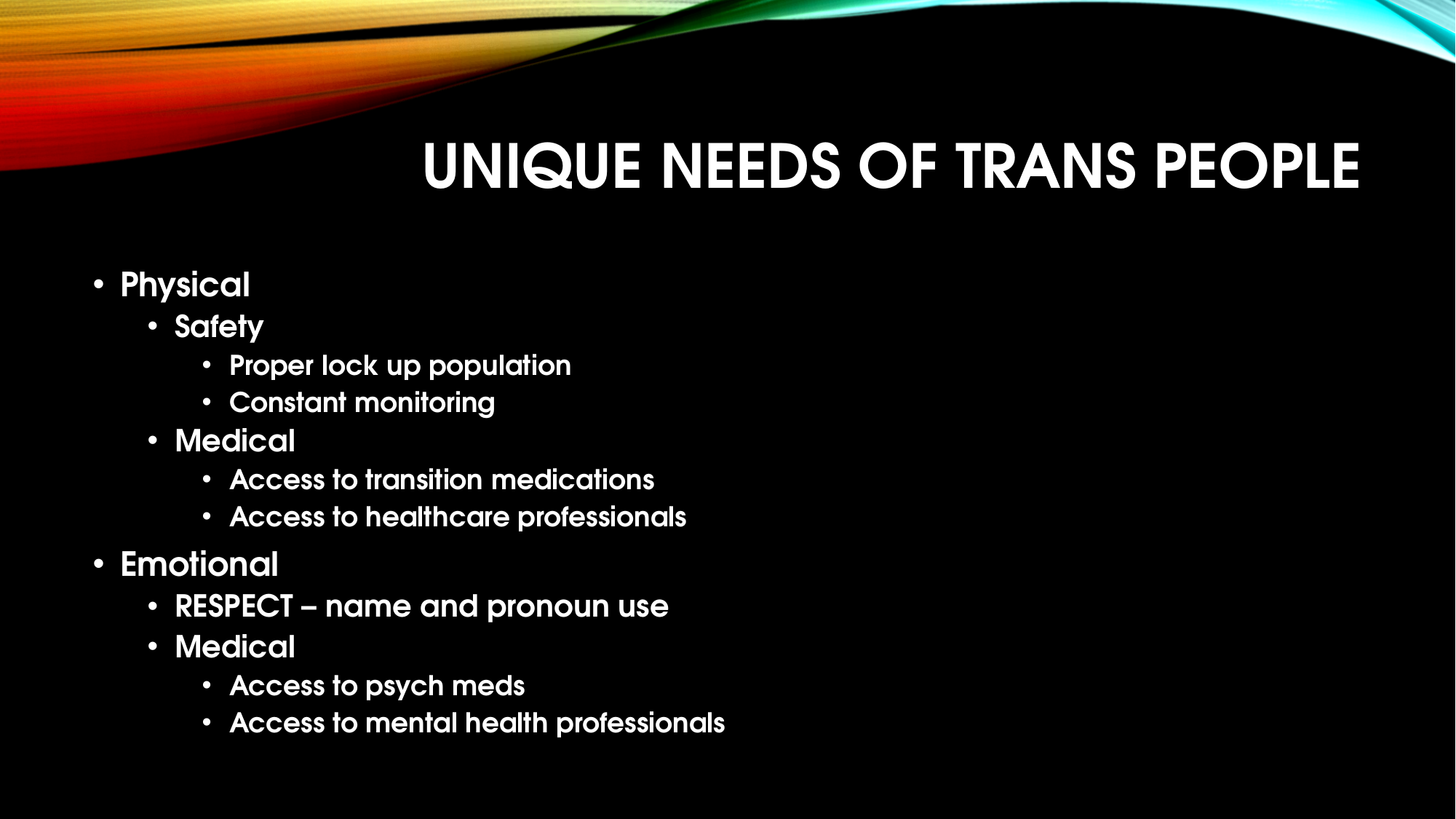

# Unique needs of Trans People
Physical
Safety
Proper lock up population
Constant monitoring
Medical
Access to transition medications
Access to healthcare professionals
Emotional
RESPECT – name and pronoun use
Medical
Access to psych meds
Access to mental health professionals